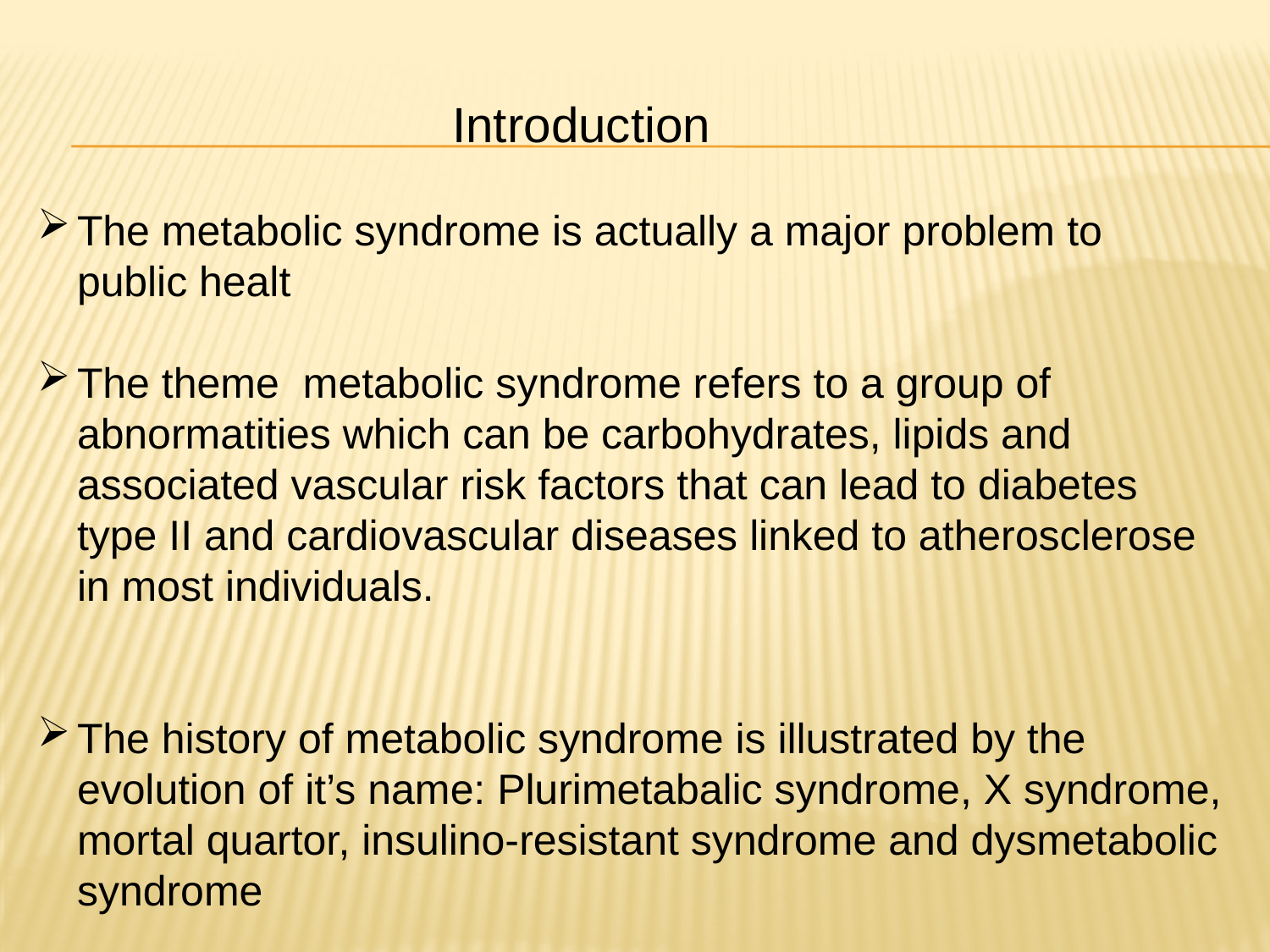

Introduction

The metabolic syndrome is actually a major problem to public healt

The theme  metabolic syndrome refers to a group of abnormatities which can be carbohydrates, lipids and associated vascular risk factors that can lead to diabetes type II and cardiovascular diseases linked to atherosclerose in most individuals.

The history of metabolic syndrome is illustrated by the evolution of it’s name: Plurimetabalic syndrome, X syndrome, mortal quartor, insulino-resistant syndrome and dysmetabolic syndrome